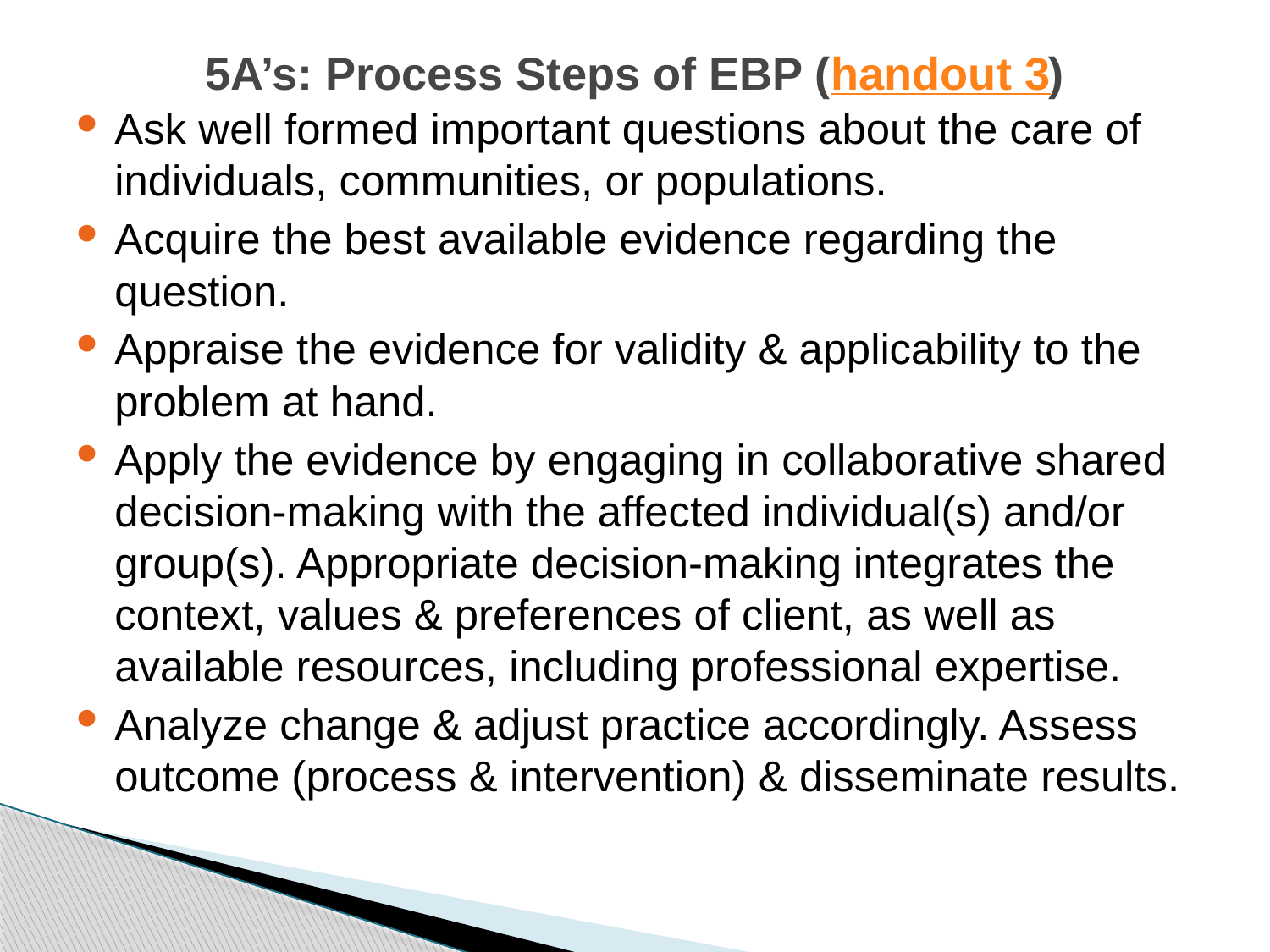

# 5A’s: Process Steps of EBP (handout 3)
Ask well formed important questions about the care of individuals, communities, or populations.
Acquire the best available evidence regarding the question.
Appraise the evidence for validity & applicability to the problem at hand.
Apply the evidence by engaging in collaborative shared decision-making with the affected individual(s) and/or group(s). Appropriate decision-making integrates the context, values & preferences of client, as well as available resources, including professional expertise.
Analyze change & adjust practice accordingly. Assess outcome (process & intervention) & disseminate results.